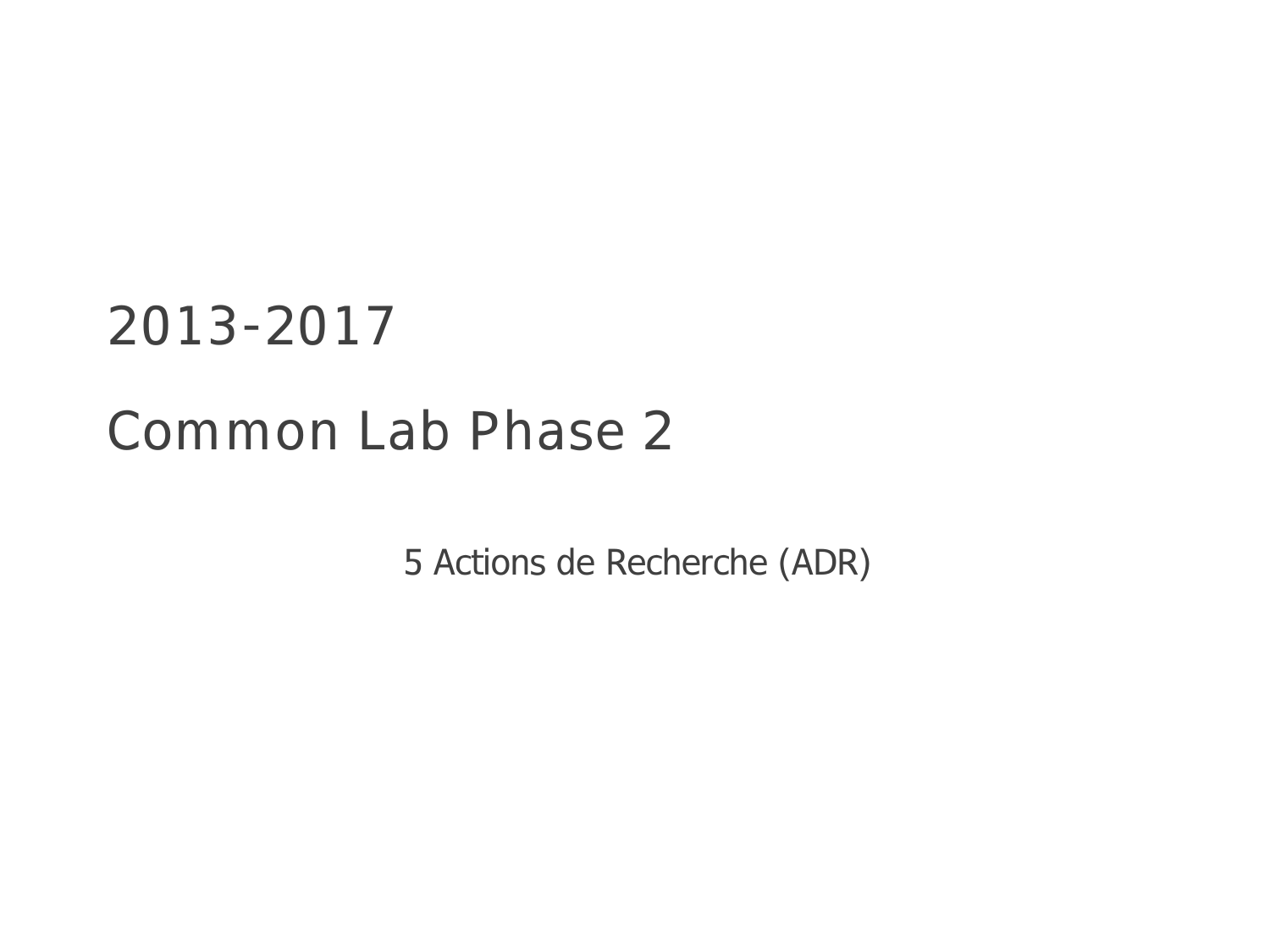

# 2013-2017 Common Lab Phase 2
5 Actions de Recherche (ADR)